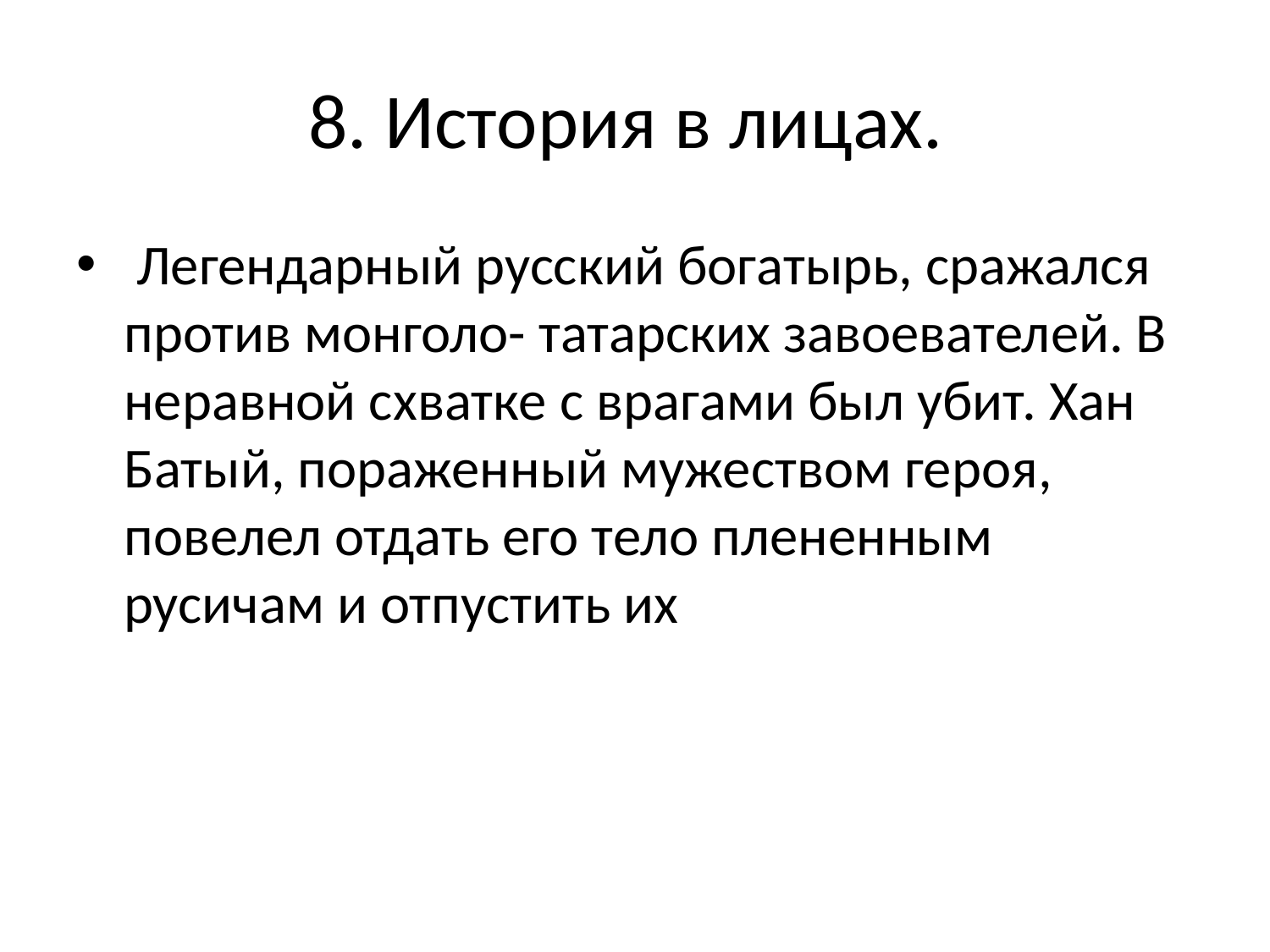

# 8. История в лицах.
 Легендарный русский богатырь, сражался против монголо- татарских завоевателей. В неравной схватке с врагами был убит. Хан Батый, пораженный мужеством героя, повелел отдать его тело плененным русичам и отпустить их